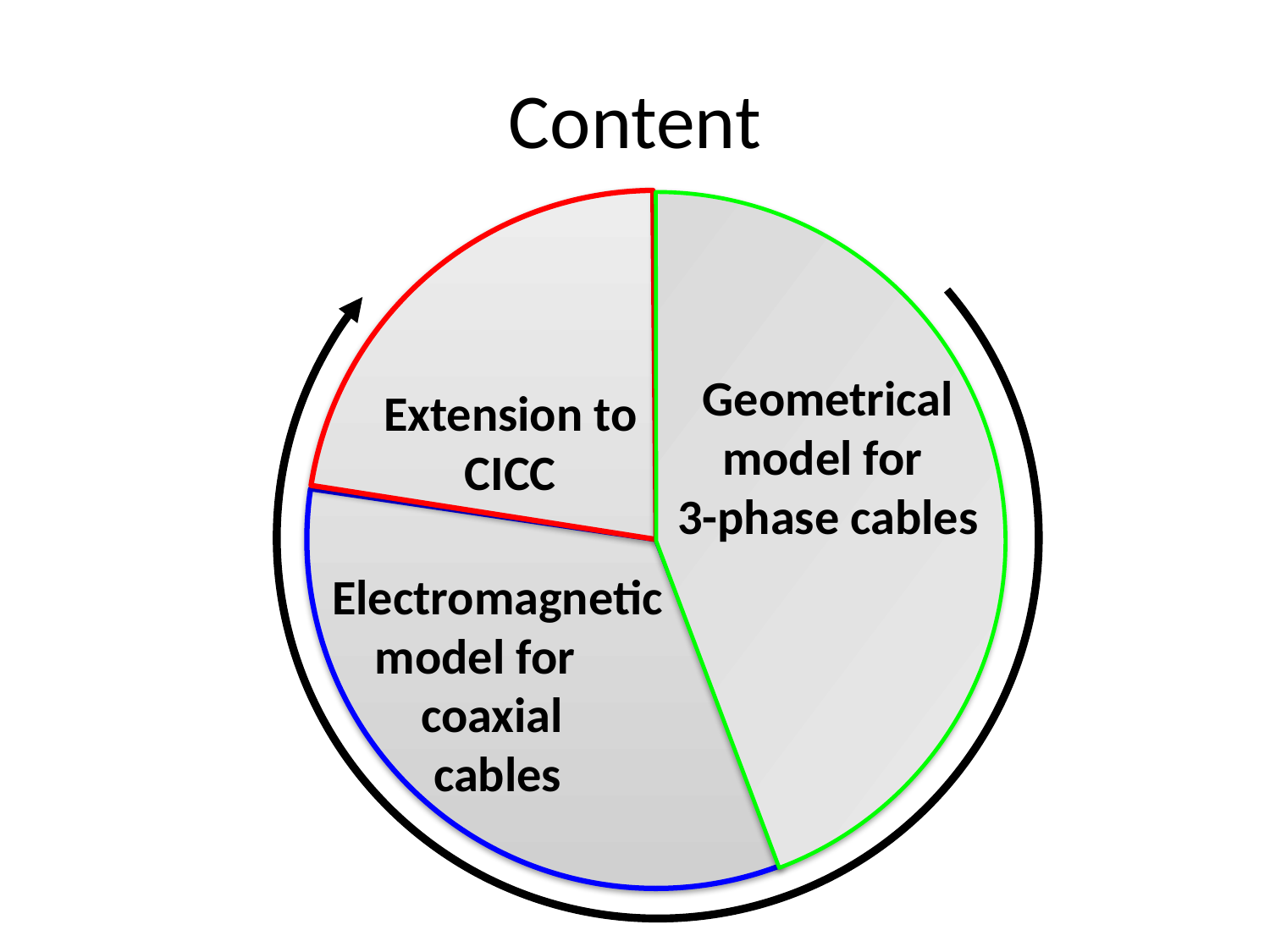

# Content

Geometrical model for
3-phase cables
Extension to CICC
Electromagnetic model for     coaxial
cables